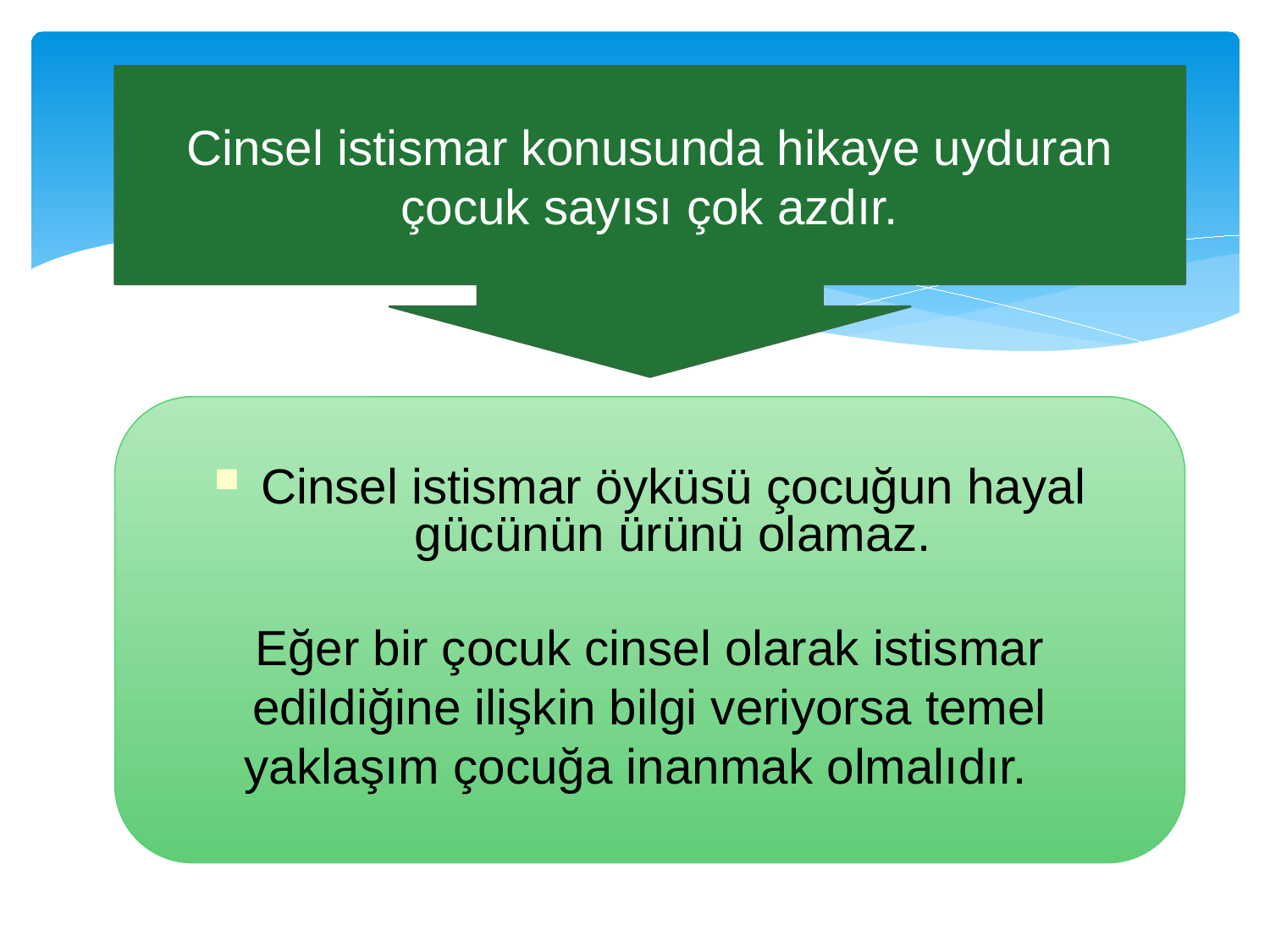

Cinsel istismar konusunda hikaye uyduran çocuk sayısı çok azdır.
Cinsel istismar öyküsü çocuğun hayal gücünün ürünü olamaz.

Eğer bir çocuk cinsel olarak istismar edildiğine ilişkin bilgi veriyorsa temel yaklaşım çocuğa inanmak olmalıdır.